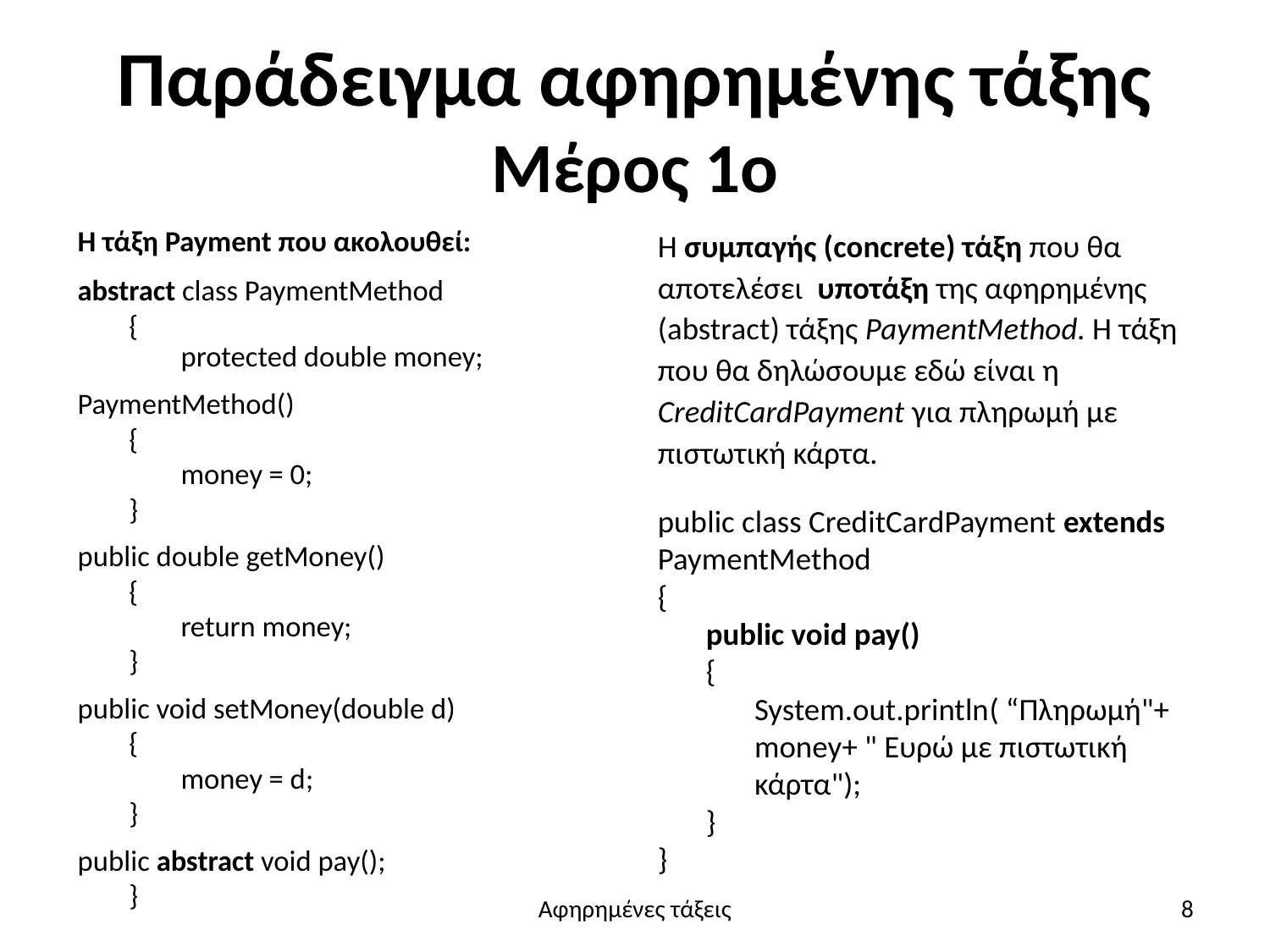

# Παράδειγμα αφηρημένης τάξης Μέρος 1ο
Η τάξη Payment που ακολουθεί:
abstract class PaymentMethod
{
protected double money;
PaymentMethod()
{
money = 0;
}
public double getMoney()
{
return money;
}
public void setMoney(double d)
{
money = d;
}
public abstract void pay();
}

Η συμπαγής (concrete) τάξη που θα αποτελέσει  υποτάξη της αφηρημένης (abstract) τάξης PaymentMethod. Η τάξη που θα δηλώσουμε εδώ είναι η CreditCardPayment για πληρωμή με πιστωτική κάρτα.
public class CreditCardPayment extends PaymentMethod
{
public void pay()
{
System.out.println( “Πληρωμή"+money+ " Ευρώ με πιστωτική κάρτα");
}
}

Αφηρημένες τάξεις
8